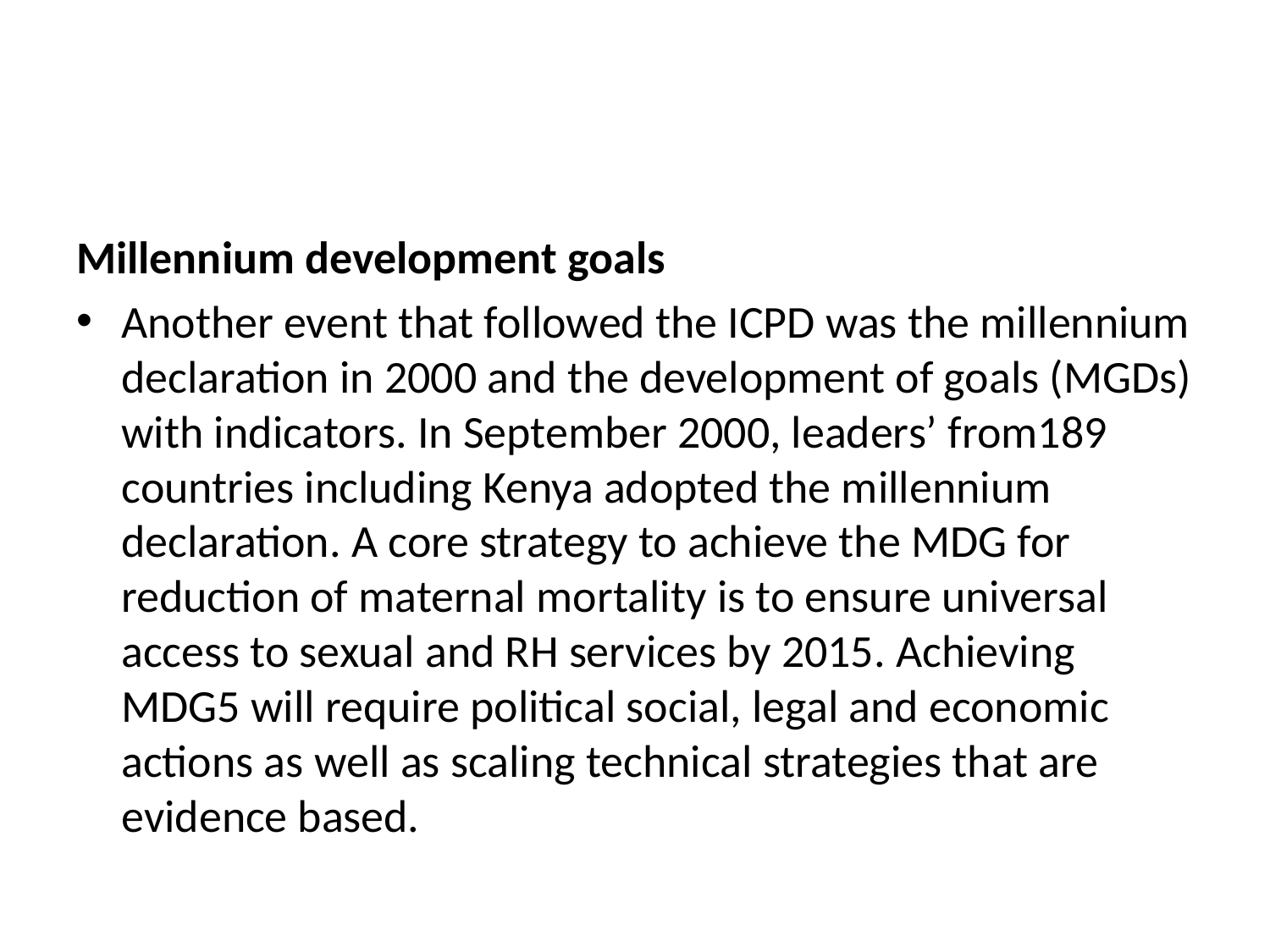

#
Millennium development goals
Another event that followed the ICPD was the millennium declaration in 2000 and the development of goals (MGDs) with indicators. In September 2000, leaders’ from189 countries including Kenya adopted the millennium declaration. A core strategy to achieve the MDG for reduction of maternal mortality is to ensure universal access to sexual and RH services by 2015. Achieving MDG5 will require political social, legal and economic actions as well as scaling technical strategies that are evidence based.